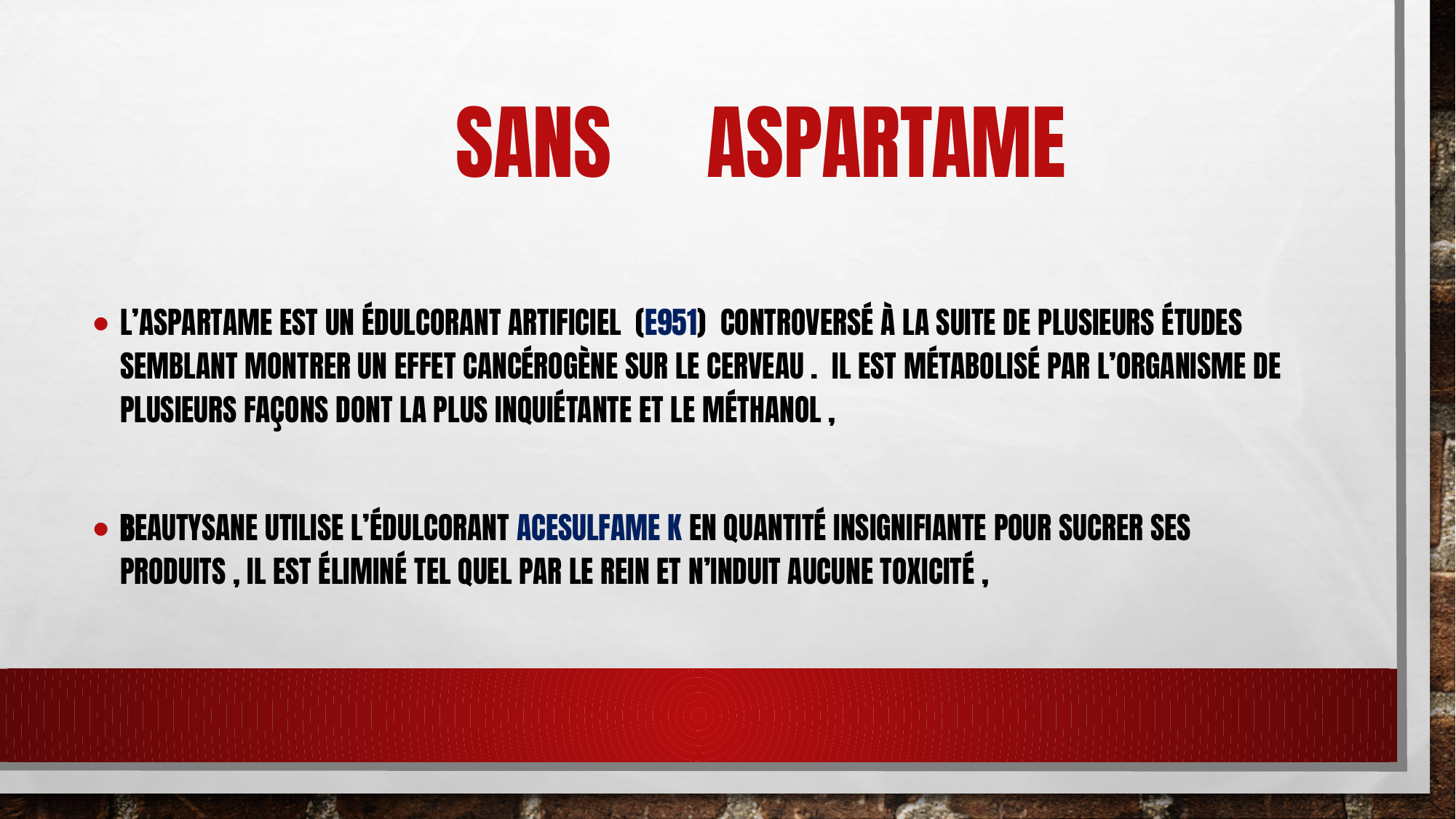

# sans     aspartame
L’aspartame est un édulcorant artificiel  (e951)  controversé à la suite de plusieurs études semblant montrer un effet cancérogène sur le cerveau .  Il est métabolisé par l’organisme de plusieurs façons dont la plus inquiétante et le méthanol ,

Beautysane utilise l’édulcorant acesulfame k en quantité insignifiante pour sucrer ses produits , il est éliminé tel quel par le rein et n’induit aucune toxicité ,